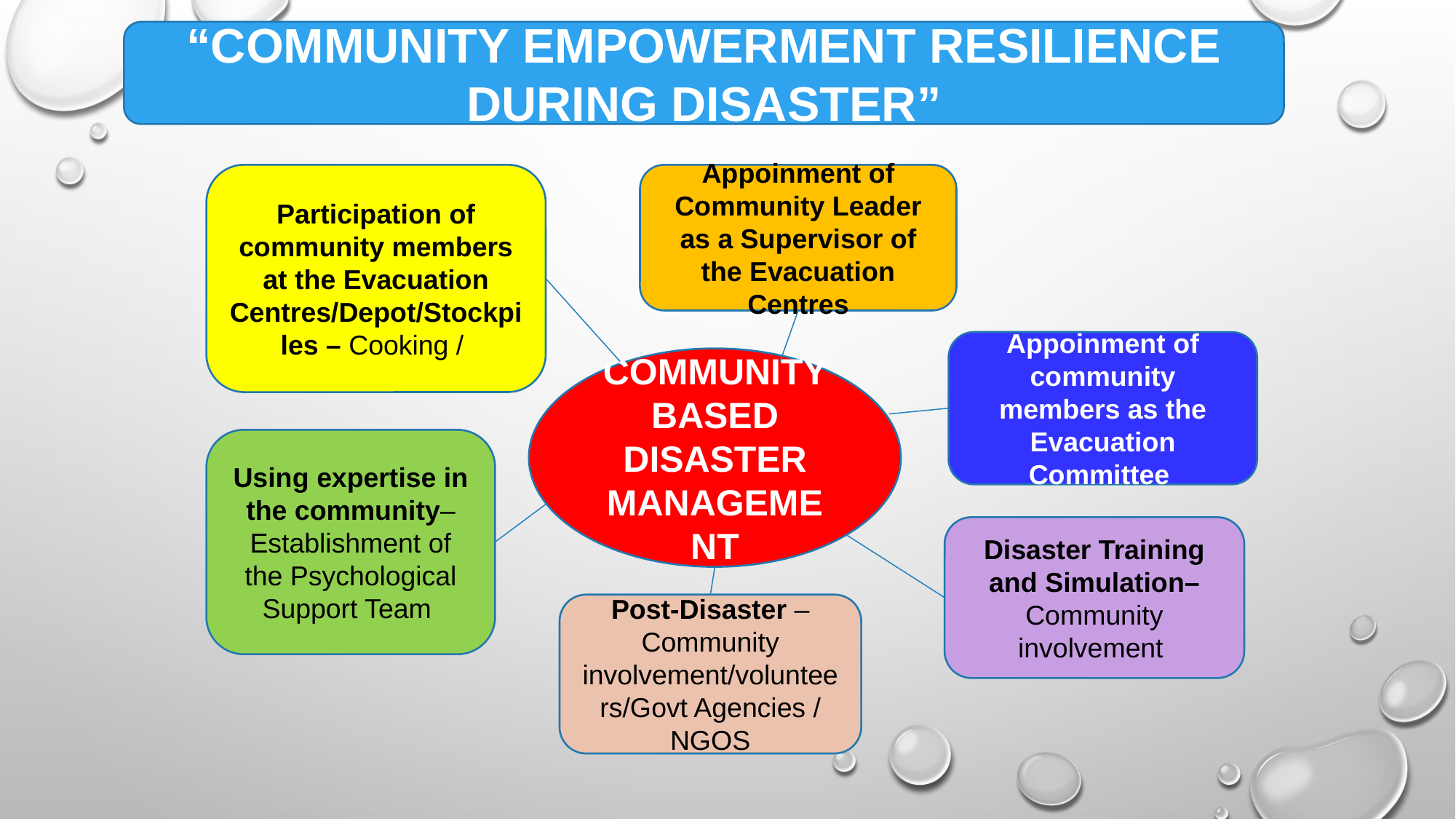

“COMMUNITY EMPOWERMENT RESILIENCE DURING DISASTER”
Participation of community members at the Evacuation Centres/Depot/Stockpiles – Cooking /
Appoinment of Community Leader as a Supervisor of the Evacuation Centres
Appoinment of community members as the Evacuation Committee
COMMUNITY BASED DISASTER MANAGEMENT
Using expertise in the community– Establishment of the Psychological Support Team
Disaster Training and Simulation– Community involvement
Post-Disaster – Community involvement/volunteers/Govt Agencies / NGOS